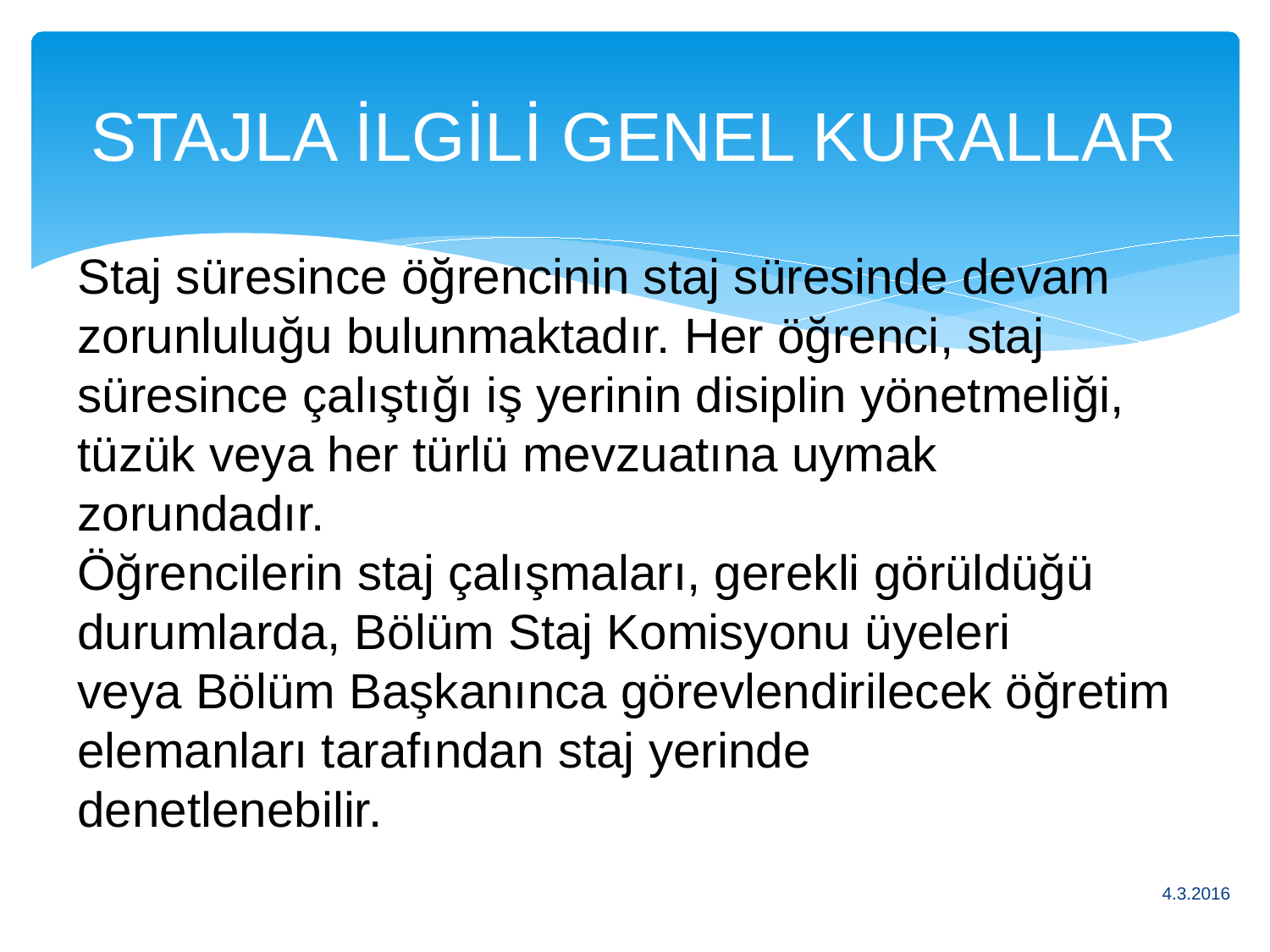

# STAJLA İLGİLİ GENEL KURALLAR
Staj süresince öğrencinin staj süresinde devam zorunluluğu bulunmaktadır. Her öğrenci, staj
süresince çalıştığı iş yerinin disiplin yönetmeliği, tüzük veya her türlü mevzuatına uymak
zorundadır.
Öğrencilerin staj çalışmaları, gerekli görüldüğü durumlarda, Bölüm Staj Komisyonu üyeleri
veya Bölüm Başkanınca görevlendirilecek öğretim elemanları tarafından staj yerinde
denetlenebilir.
4.3.2016